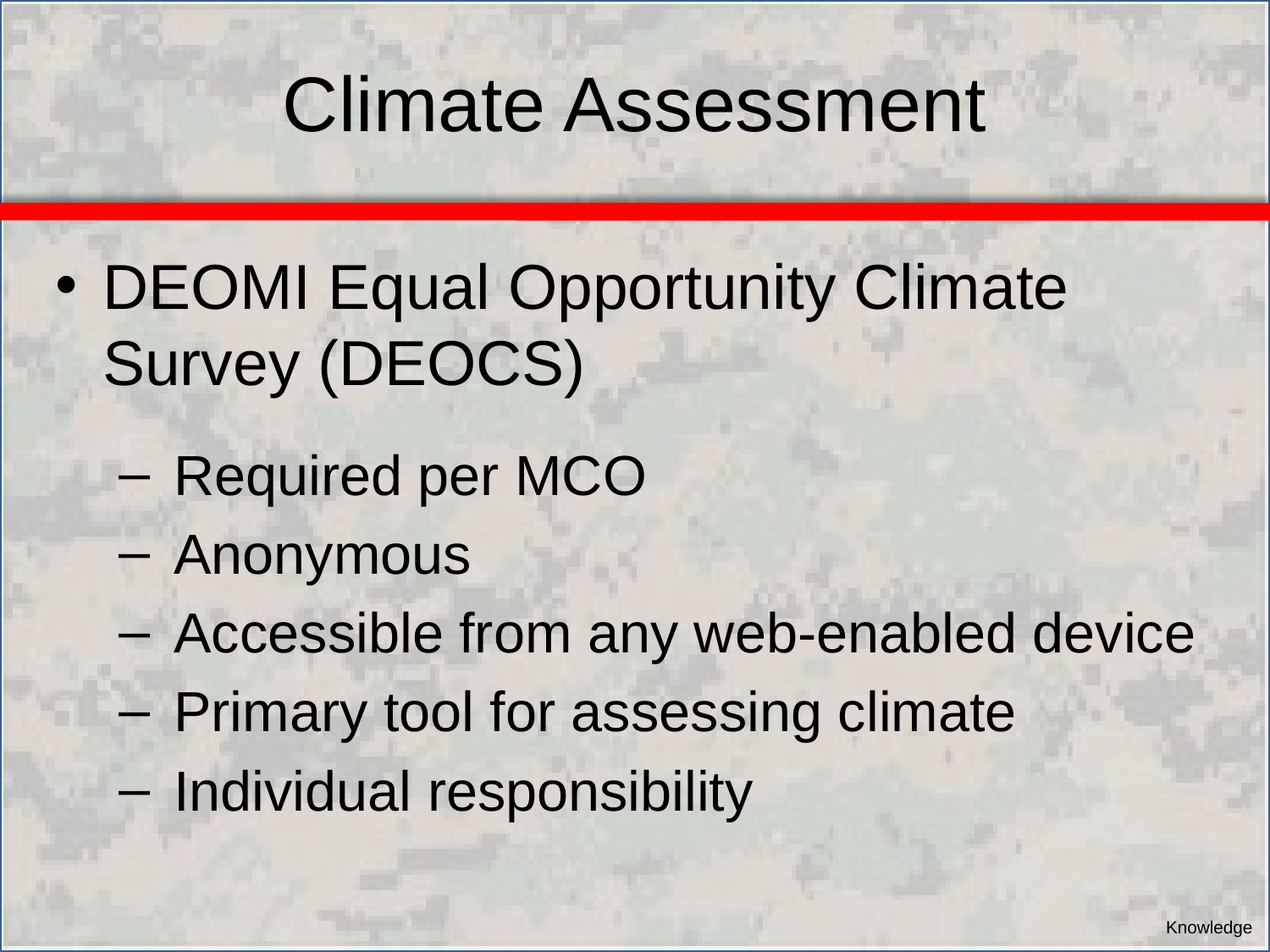

# Climate Assessment
DEOMI Equal Opportunity Climate Survey (DEOCS)

 Required per MCO
 Anonymous
 Accessible from any web-enabled device
 Primary tool for assessing climate
 Individual responsibility

Knowledge